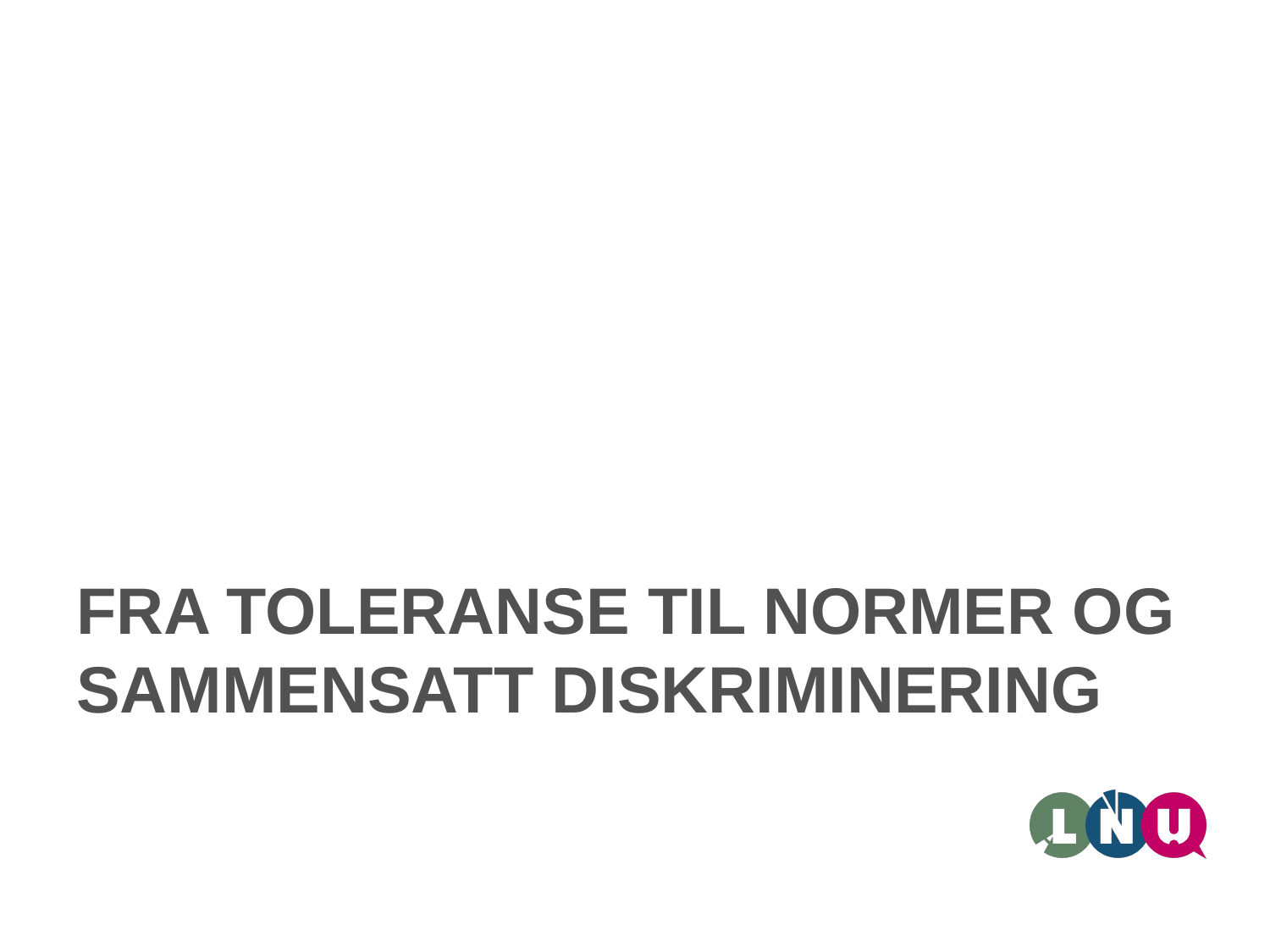

# Fra toleranse til normer og sammensatt diskriminering